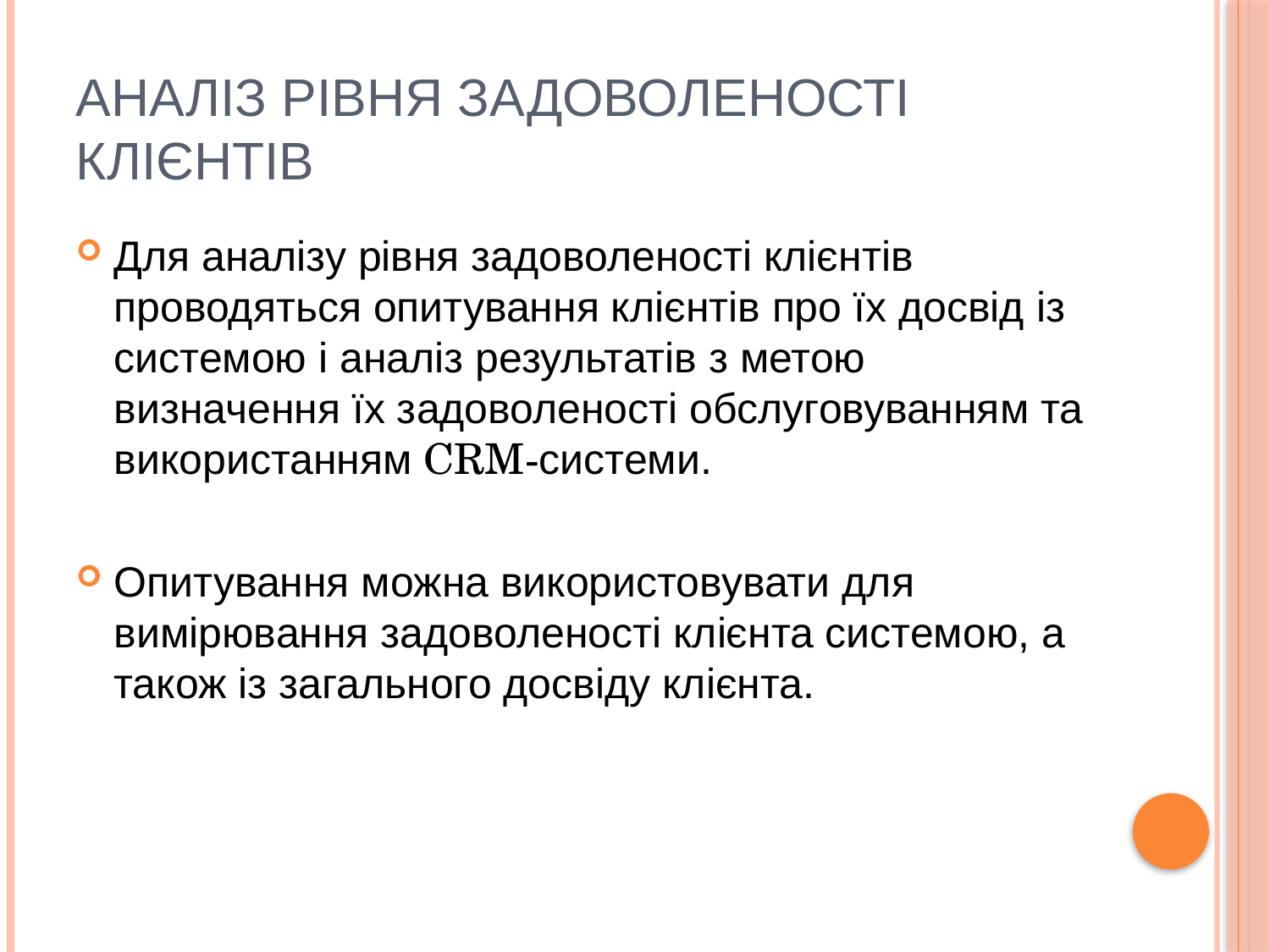

# Аналіз рівня задоволеності клієнтів
Для аналізу рівня задоволеності клієнтів проводяться опитування клієнтів про їх досвід із системою і аналіз результатів з метою визначення їх задоволеності обслуговуванням та використанням CRM-системи.

Опитування можна використовувати для вимірювання задоволеності клієнта системою, а також із загального досвіду клієнта.